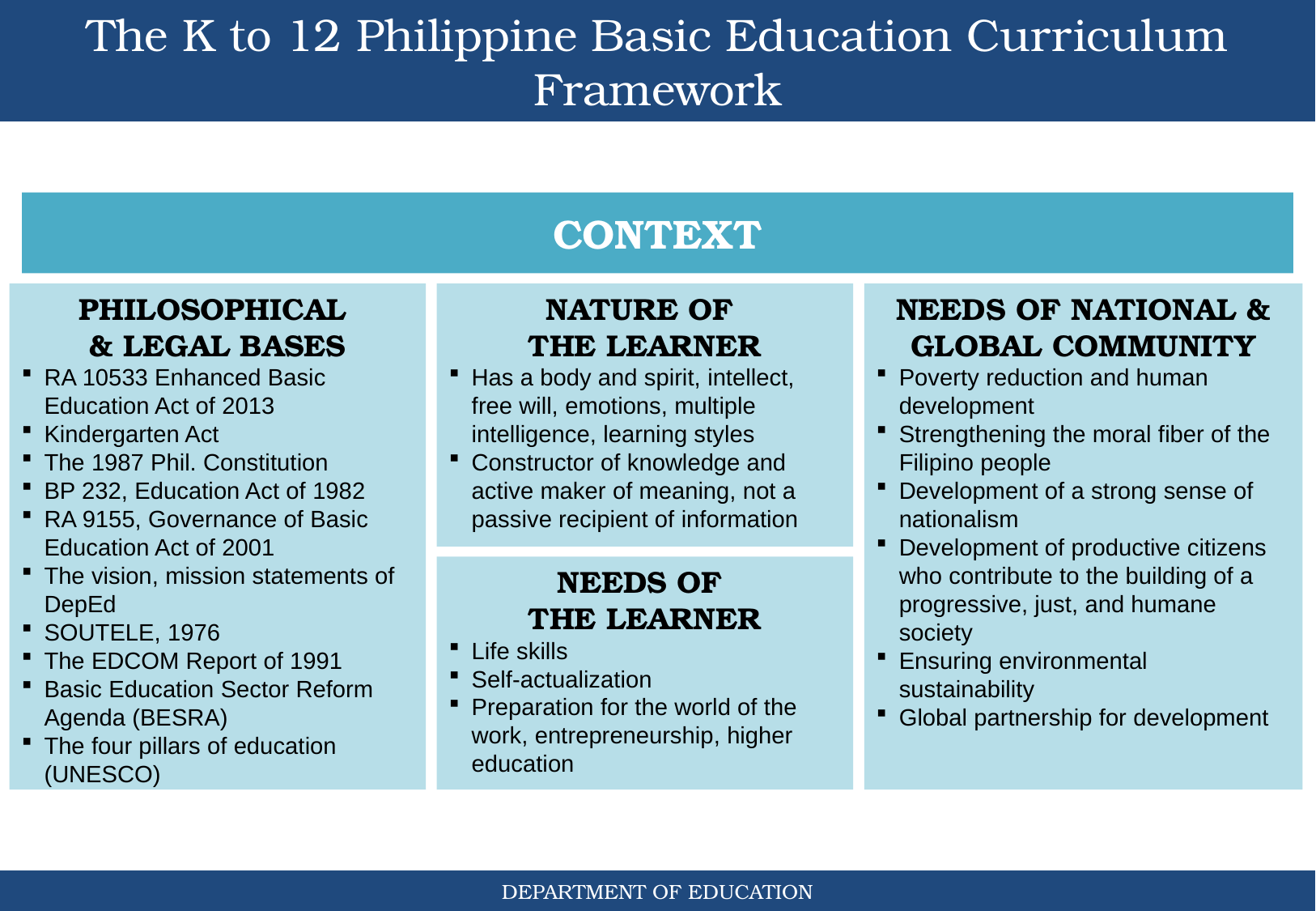

The K to 12 Philippine Basic Education Curriculum Framework
CONTEXT
PHILOSOPHICAL
& LEGAL BASES
RA 10533 Enhanced Basic Education Act of 2013
Kindergarten Act
The 1987 Phil. Constitution
BP 232, Education Act of 1982
RA 9155, Governance of Basic Education Act of 2001
The vision, mission statements of DepEd
SOUTELE, 1976
The EDCOM Report of 1991
Basic Education Sector Reform Agenda (BESRA)
The four pillars of education (UNESCO)
NATURE OF
THE LEARNER
Has a body and spirit, intellect, free will, emotions, multiple intelligence, learning styles
Constructor of knowledge and active maker of meaning, not a passive recipient of information
NEEDS OF NATIONAL & GLOBAL COMMUNITY
Poverty reduction and human development
Strengthening the moral fiber of the Filipino people
Development of a strong sense of nationalism
Development of productive citizens who contribute to the building of a progressive, just, and humane society
Ensuring environmental sustainability
Global partnership for development
NEEDS OF
THE LEARNER
Life skills
Self-actualization
Preparation for the world of the work, entrepreneurship, higher education

DEPARTMENT OF EDUCATION